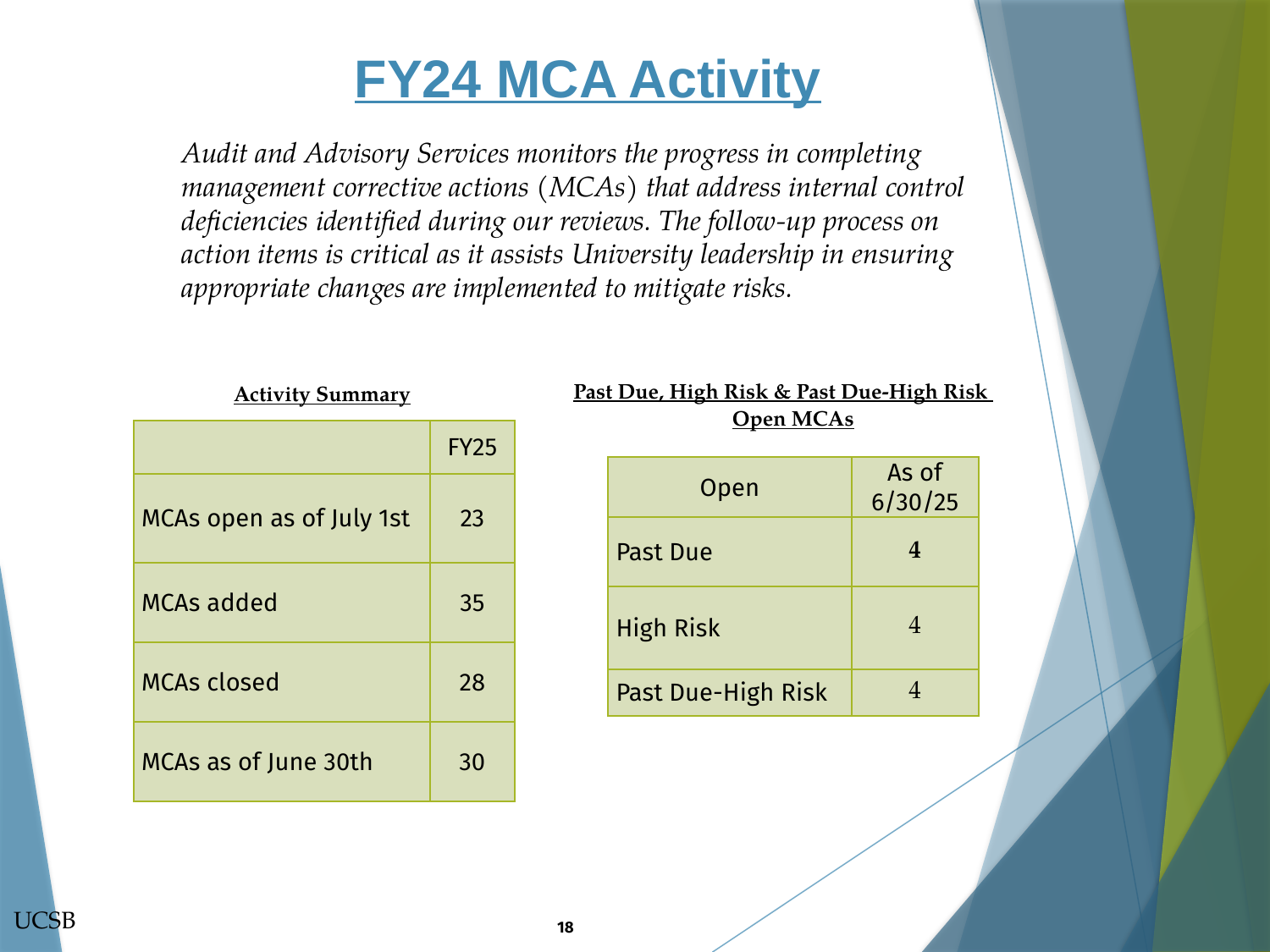

# FY24 MCA Activity
Audit and Advisory Services monitors the progress in completing management corrective actions (MCAs) that address internal control deficiencies identified during our reviews. The follow-up process on action items is critical as it assists University leadership in ensuring appropriate changes are implemented to mitigate risks.
	Past Due, High Risk & Past Due-High Risk
Open MCAs
 Activity Summary
|  | FY25 |
| --- | --- |
| MCAs open as of July 1st | 23 |
| MCAs added | 35 |
| MCAs closed | 28 |
| MCAs as of June 30th | 30 |
| Open | As of 6/30/25 |
| --- | --- |
| Past Due | 4 |
| High Risk | 4 |
| Past Due-High Risk | 4 |
UCSB
18